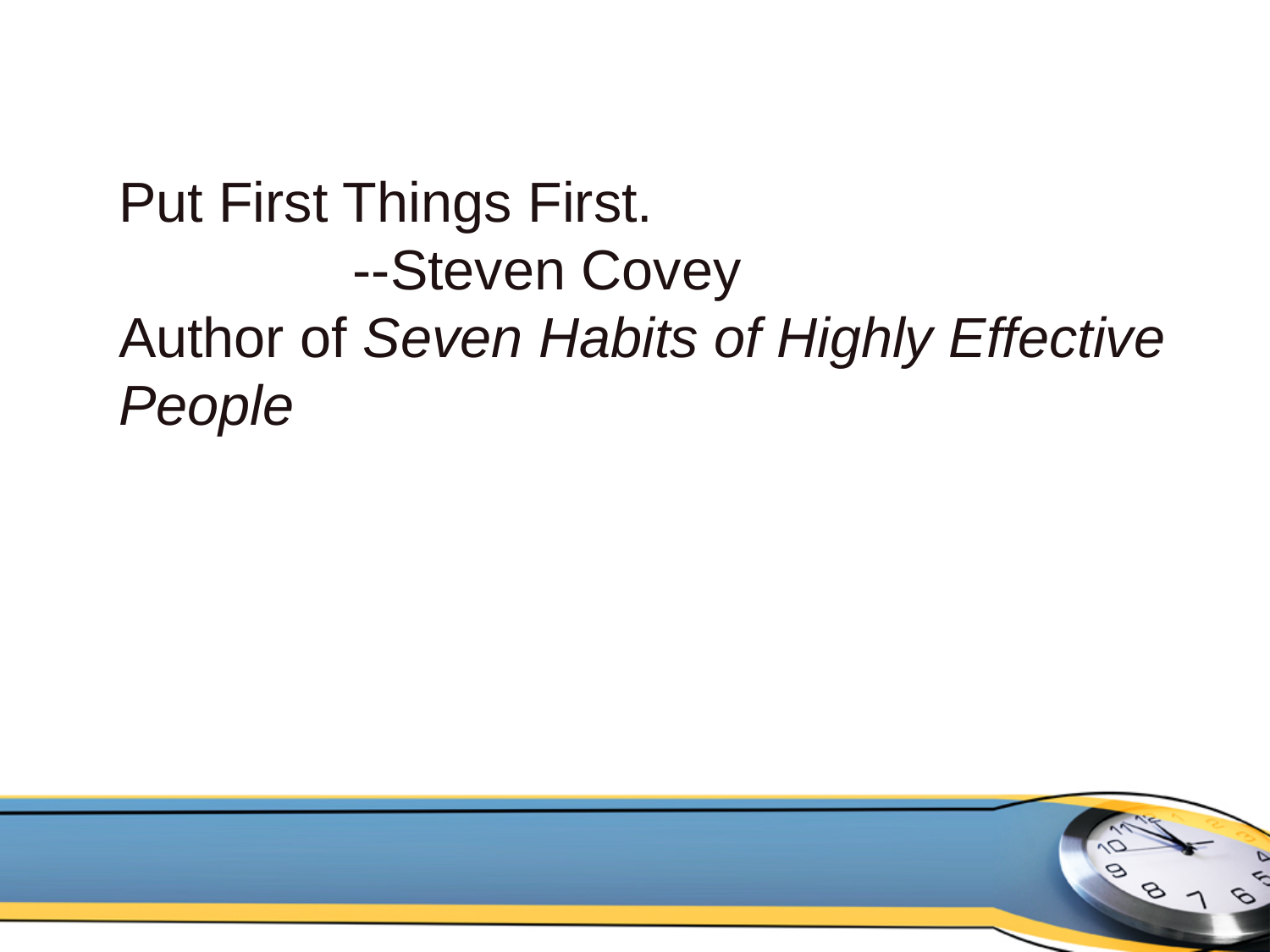

# Put First Things First. --Steven Covey Author of Seven Habits of Highly Effective People